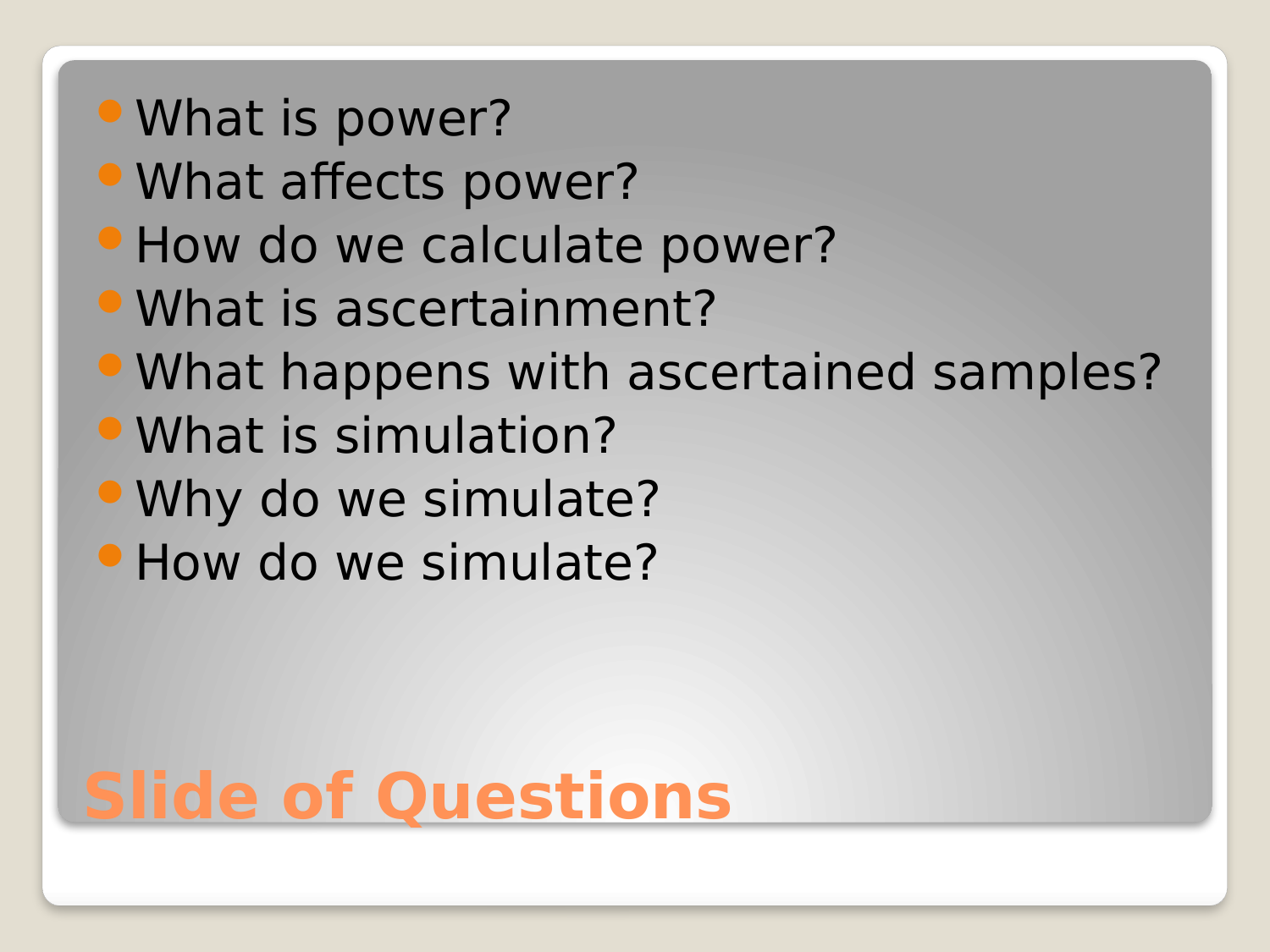

What is power?
What affects power?
How do we calculate power?
What is ascertainment?
What happens with ascertained samples?
What is simulation?
Why do we simulate?
How do we simulate?

# Slide of Questions